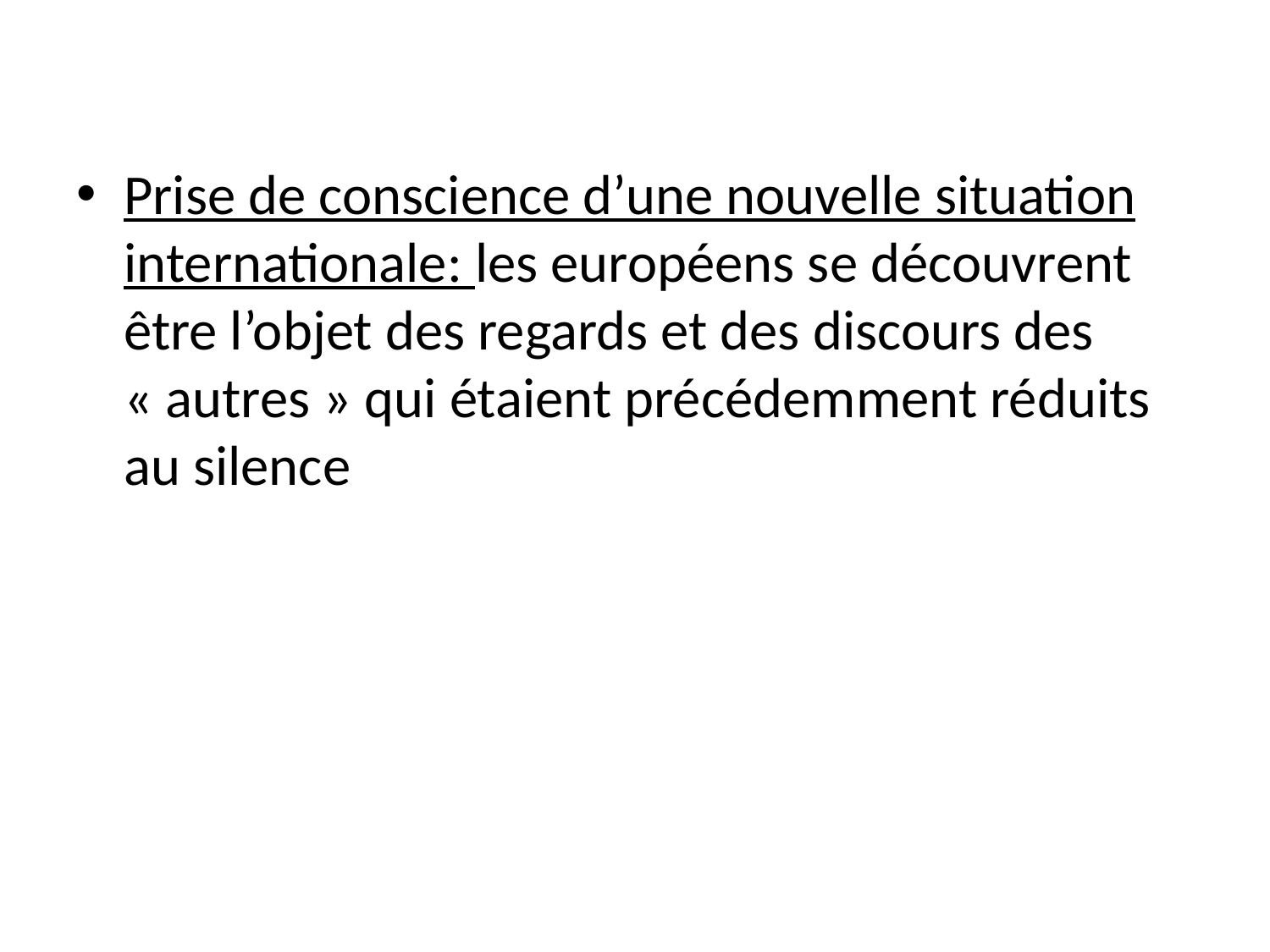

Prise de conscience d’une nouvelle situation internationale: les européens se découvrent être l’objet des regards et des discours des « autres » qui étaient précédemment réduits au silence